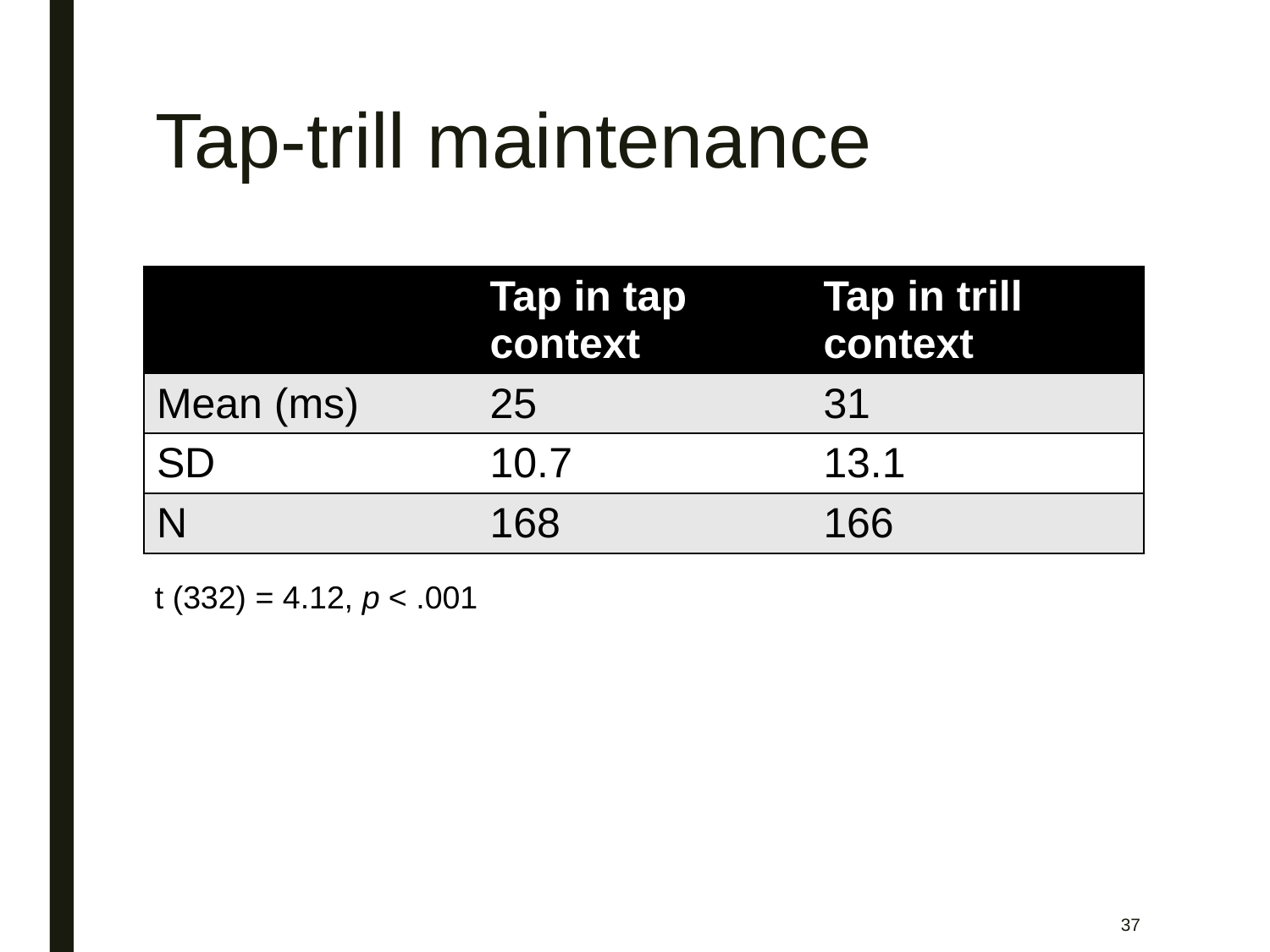

# Tap-trill maintenance
|  | Tap in tap context | Tap in trill context |
| --- | --- | --- |
| Mean (ms) | 25 | 31 |
| SD | 10.7 | 13.1 |
| N | 168 | 166 |
t (332) = 4.12, p < .001
37